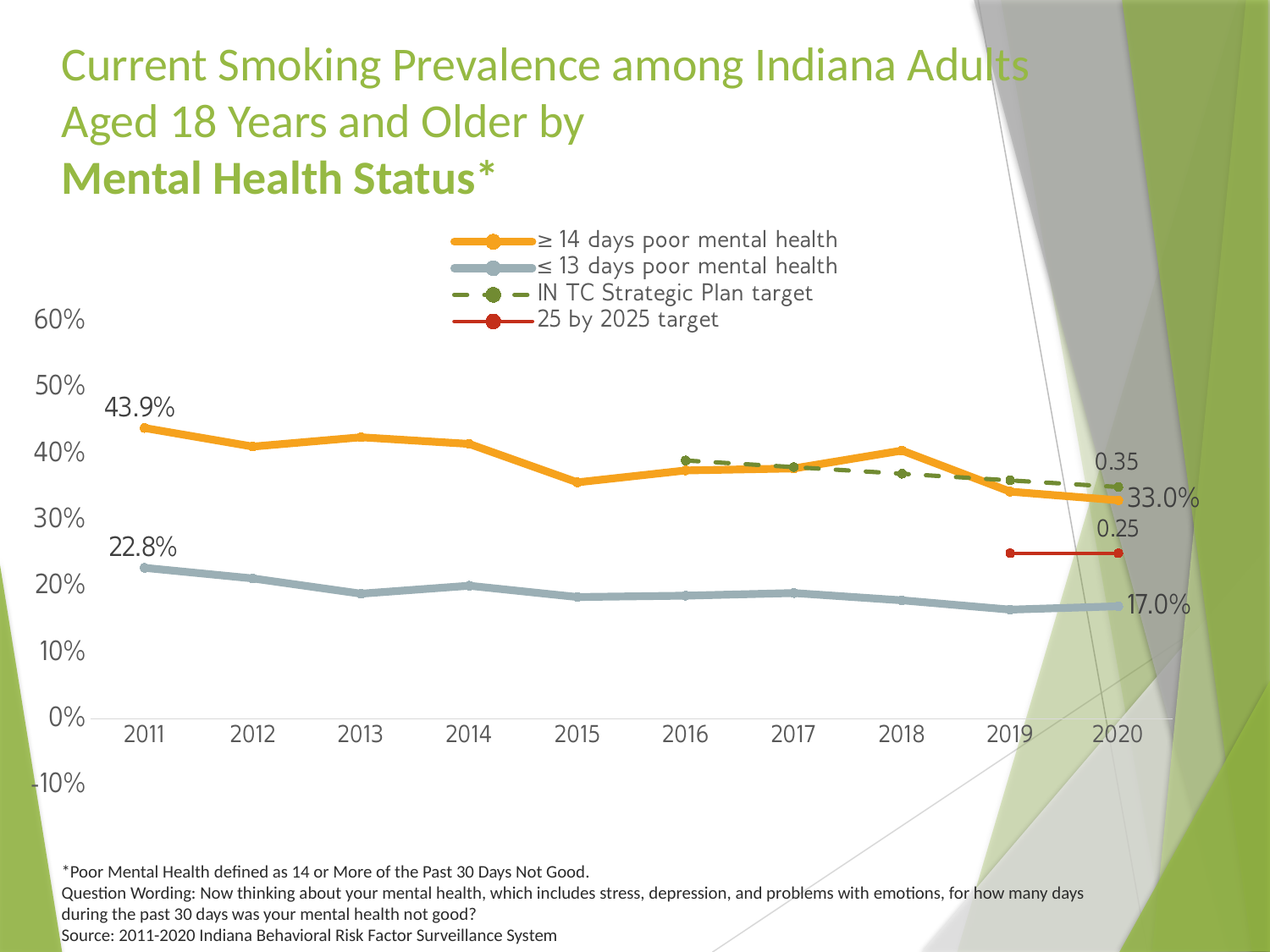

# Current Smoking Prevalence among Indiana Adults Aged 18 Years and Older by Mental Health Status*

### Chart

| Category | ≥ 14 days poor mental health    | ≤ 13 days poor mental health    | IN TC Strategic Plan target | 25 by 2025 target |
|---|---|---|---|---|
| 2011 | 0.439 | 0.228 | None | None |
| 2012 | 0.411 | 0.212 | None | None |
| 2013 | 0.425 | 0.189 | None | None |
| 2014 | 0.415 | 0.201 | None | None |
| 2015 | 0.357 | 0.184 | None | None |
| 2016 | 0.375 | 0.186 | 0.39 | None |
| 2017 | 0.378 | 0.19 | 0.38 | None |
| 2018 | 0.405 | 0.179 | 0.37 | None |
| 2019 | 0.343 | 0.165 | 0.36 | 0.25 |
| 2020 | 0.33 | 0.17 | 0.35 | 0.25 |
*Poor Mental Health defined as 14 or More of the Past 30 Days Not Good.
Question Wording: Now thinking about your mental health, which includes stress, depression, and problems with emotions, for how many days during the past 30 days was your mental health not good?
Source: 2011-2020 Indiana Behavioral Risk Factor Surveillance System